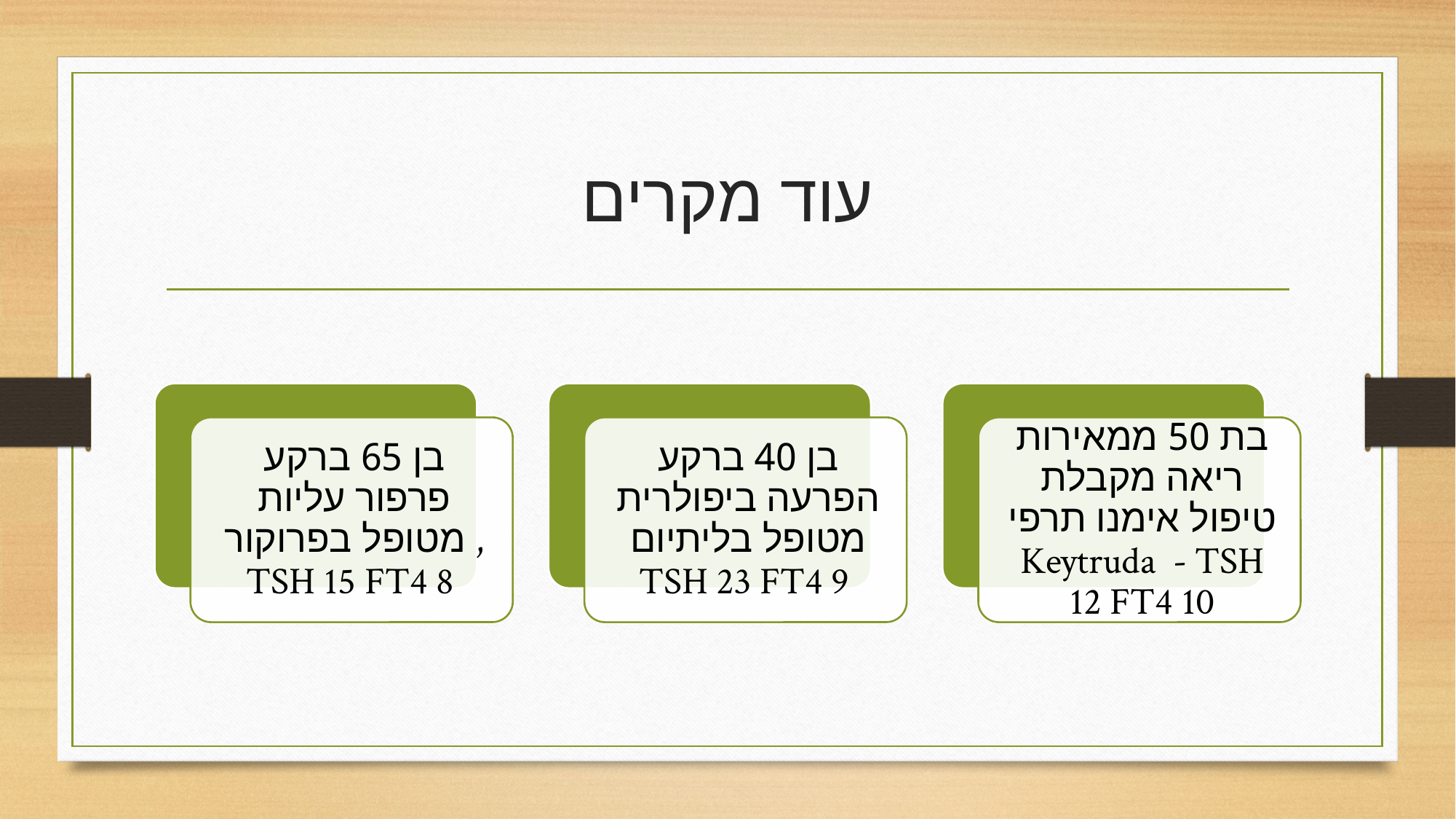

# עוד מקרים
בן 65 ברקע פרפור עליות מטופל בפרוקור , TSH 15 FT4 8
בן 40 ברקע הפרעה ביפולרית מטופל בליתיום TSH 23 FT4 9
בת 50 ממאירות ריאה מקבלת טיפול אימנו תרפי Keytruda  - TSH 12 FT4 10